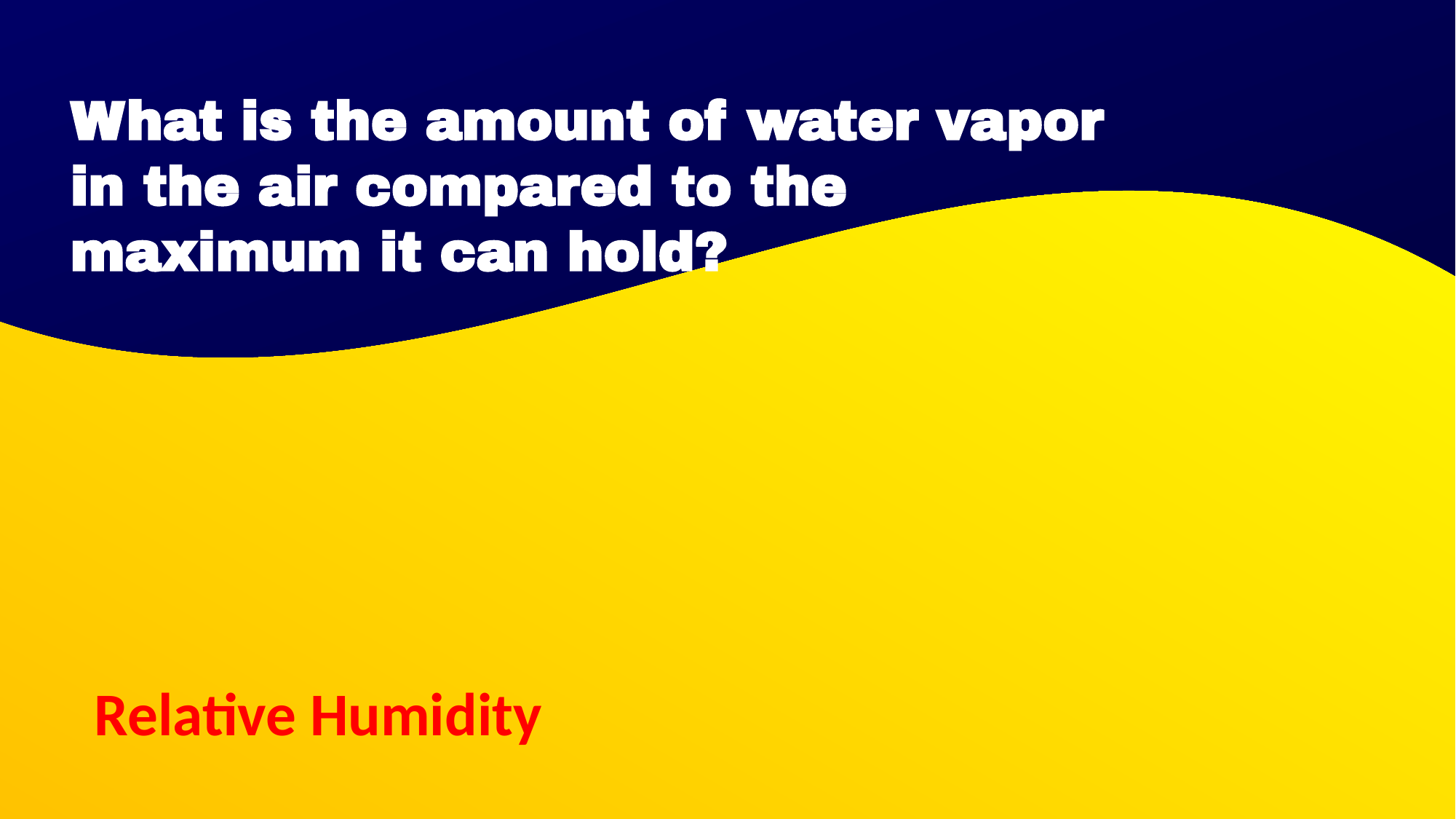

What is the amount of water vapor in the air compared to the maximum it can hold?
# Relative Humidity